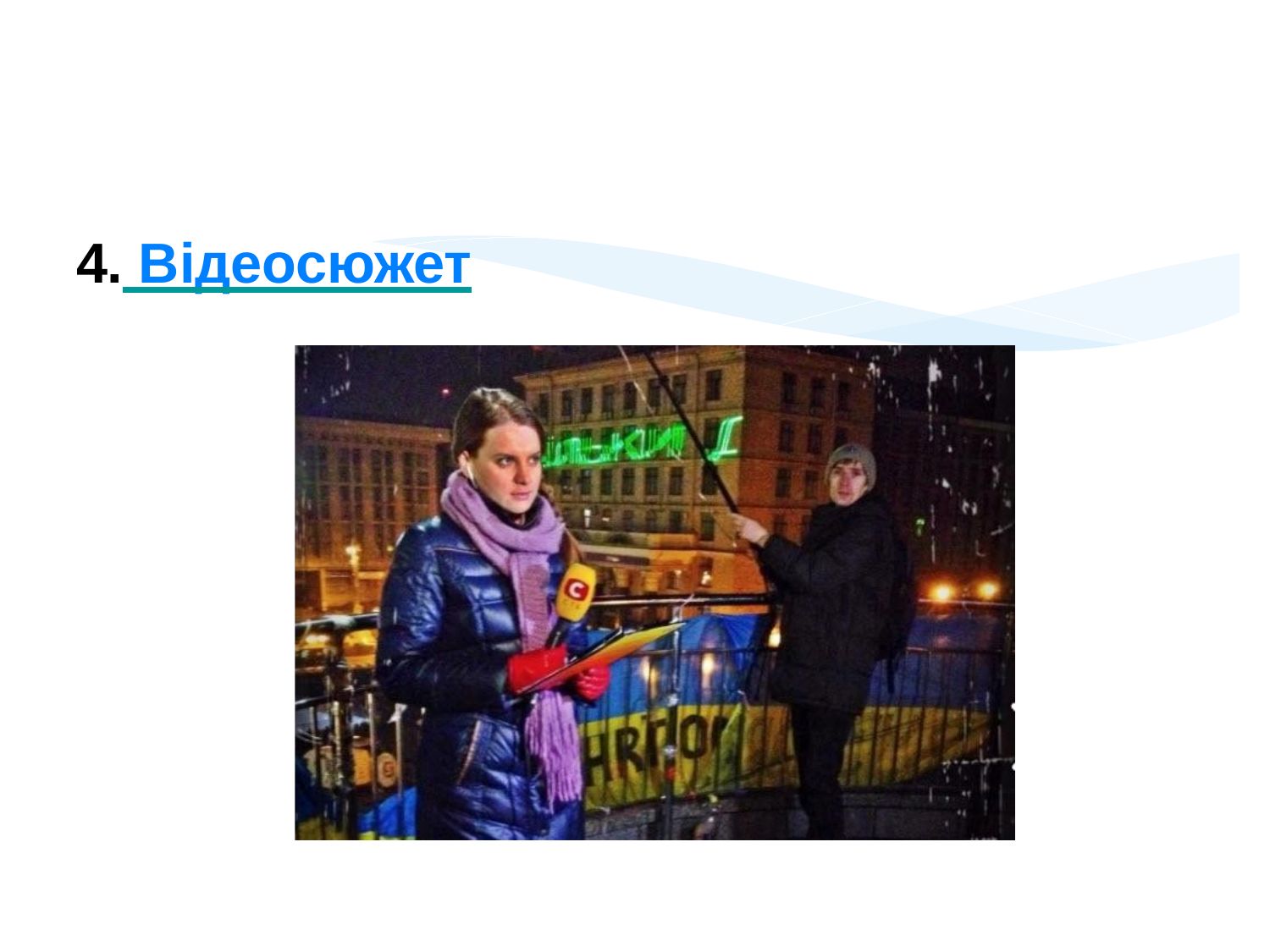

# Як використовувати відео на  сайті
4. Відеосюжет